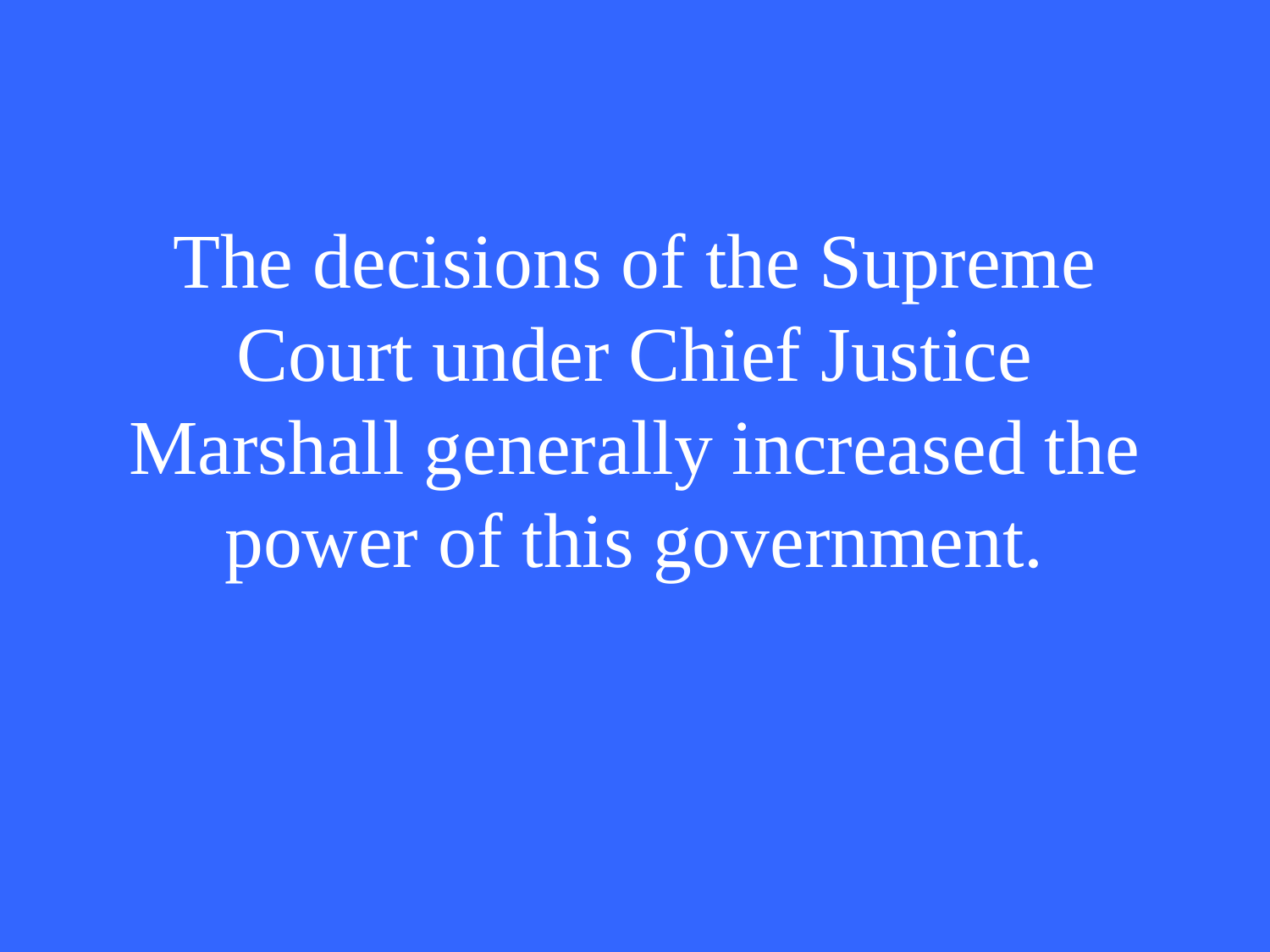

# The decisions of the Supreme Court under Chief Justice Marshall generally increased the power of this government.